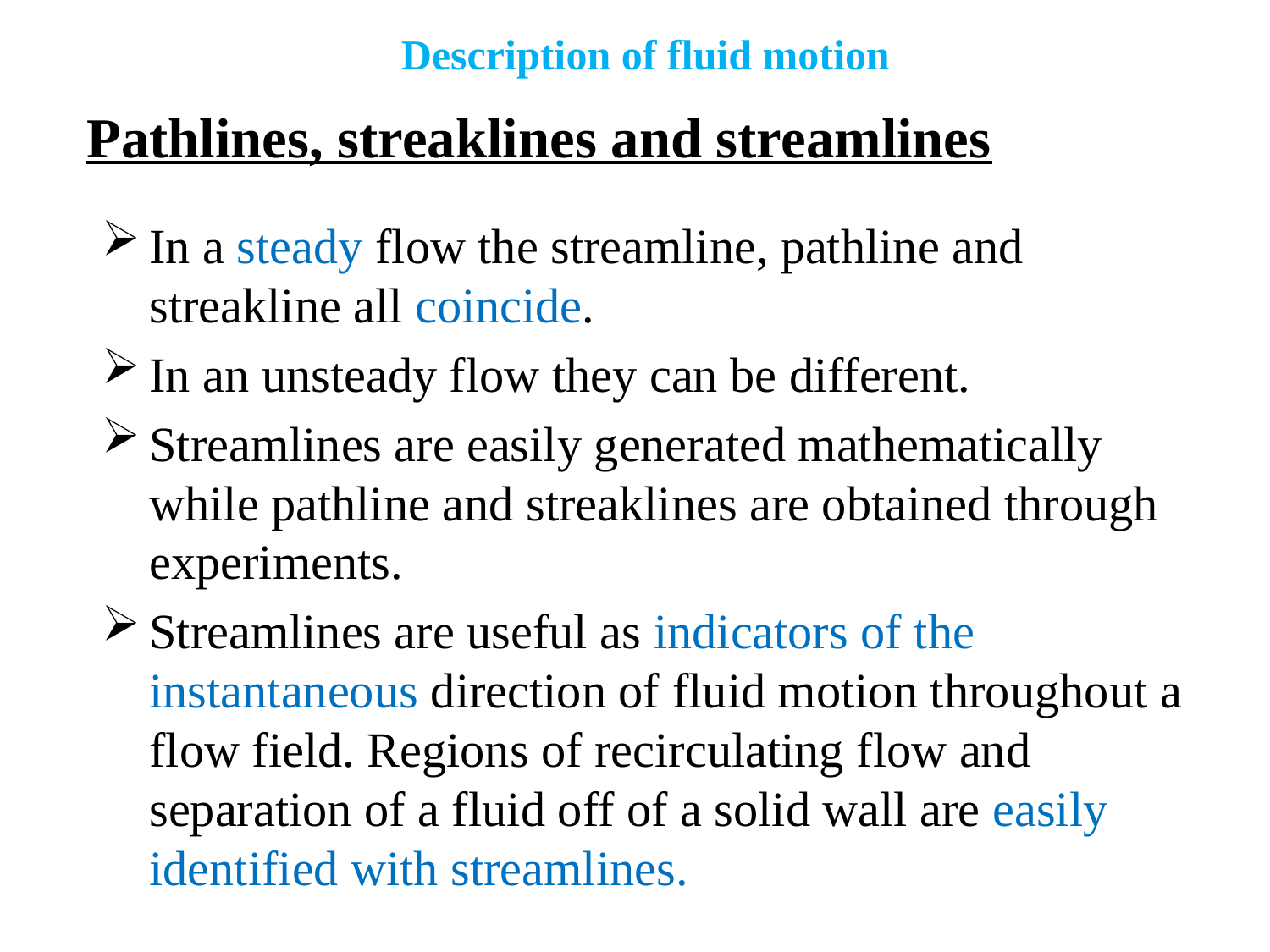

Description of fluid motion
Pathlines, streaklines and streamlines

In a steady flow the streamline, pathline and streakline all coincide.
In an unsteady flow they can be different.
Streamlines are easily generated mathematically while pathline and streaklines are obtained through experiments.
Streamlines are useful as indicators of the instantaneous direction of fluid motion throughout a flow field. Regions of recirculating flow and separation of a fluid off of a solid wall are easily identified with streamlines.